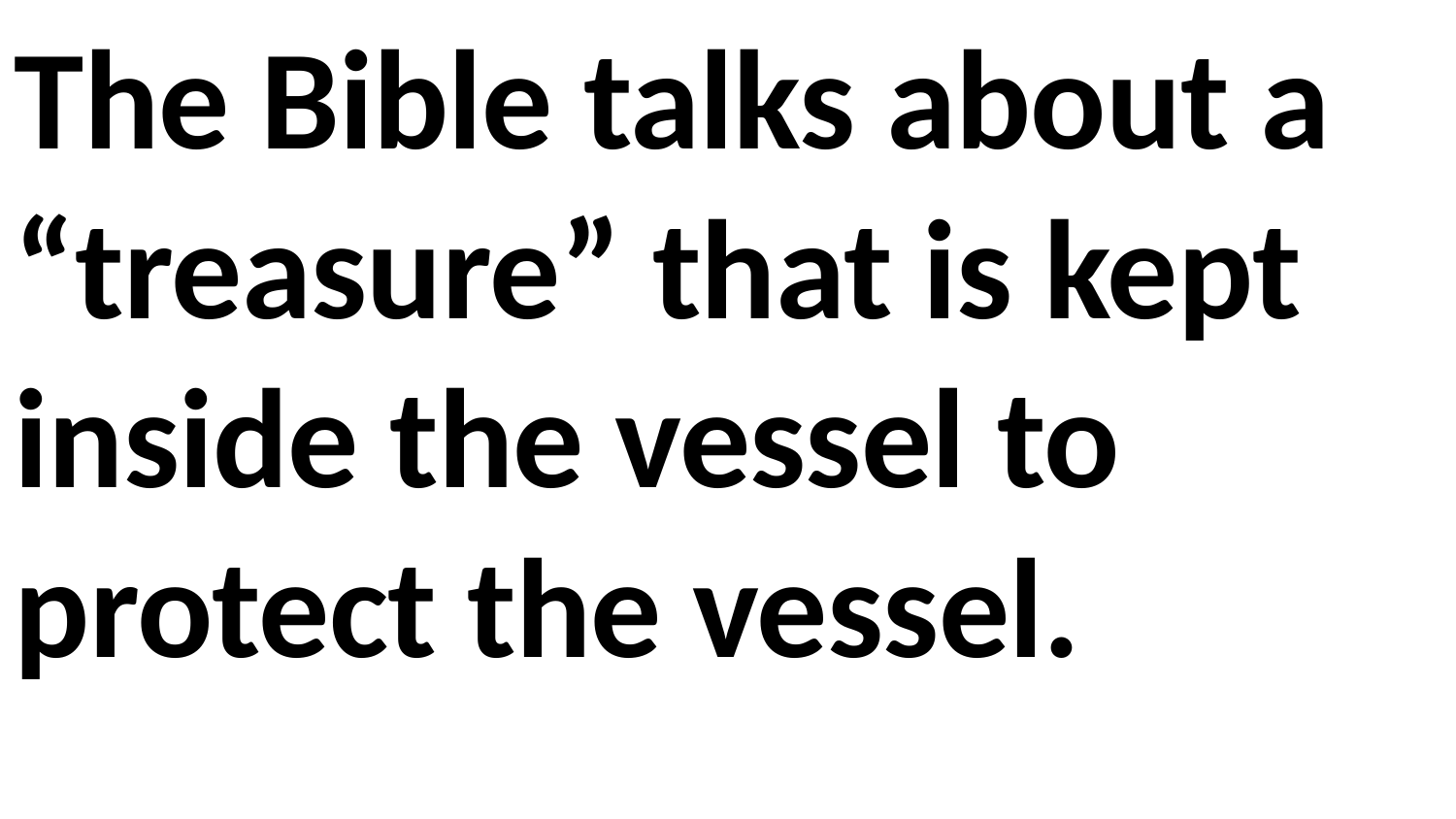

The Bible talks about a “treasure” that is kept inside the vessel to protect the vessel.